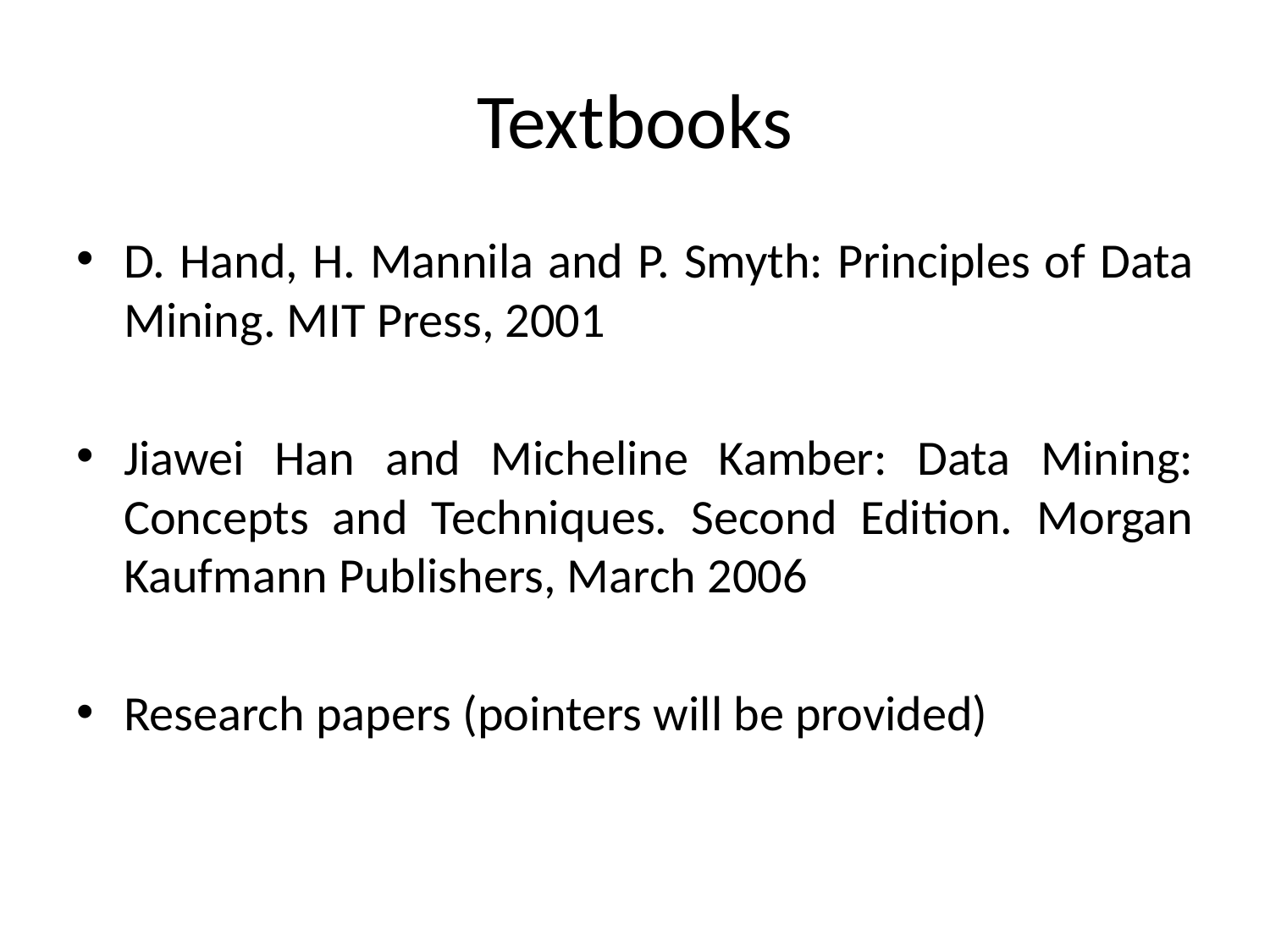

# Textbooks
D. Hand, H. Mannila and P. Smyth: Principles of Data Mining. MIT Press, 2001

Jiawei Han and Micheline Kamber: Data Mining: Concepts and Techniques. Second Edition. Morgan Kaufmann Publishers, March 2006

Research papers (pointers will be provided)